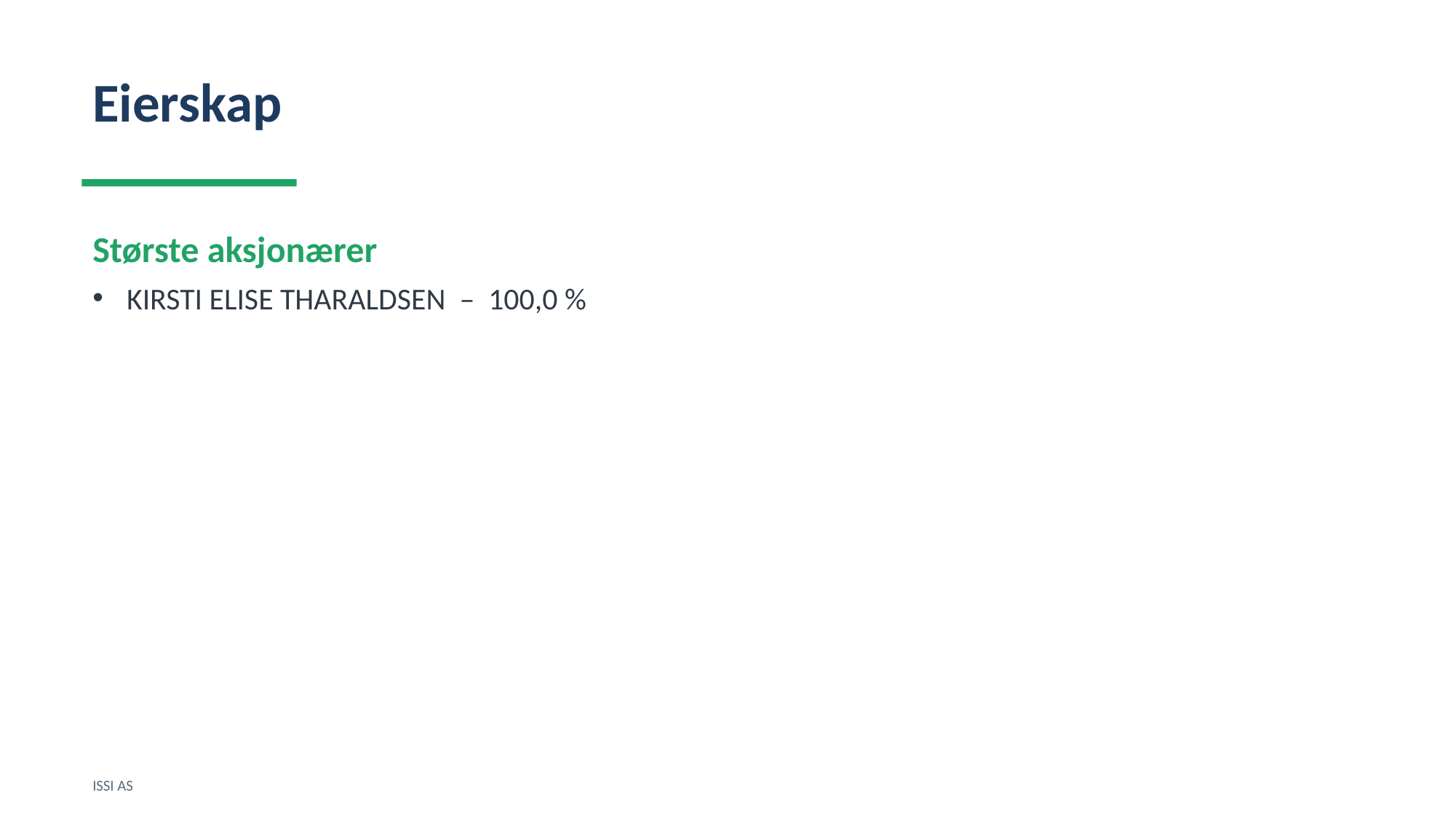

Eierskap

Største aksjonærer
KIRSTI ELISE THARALDSEN  –  100,0 %
ISSI AS